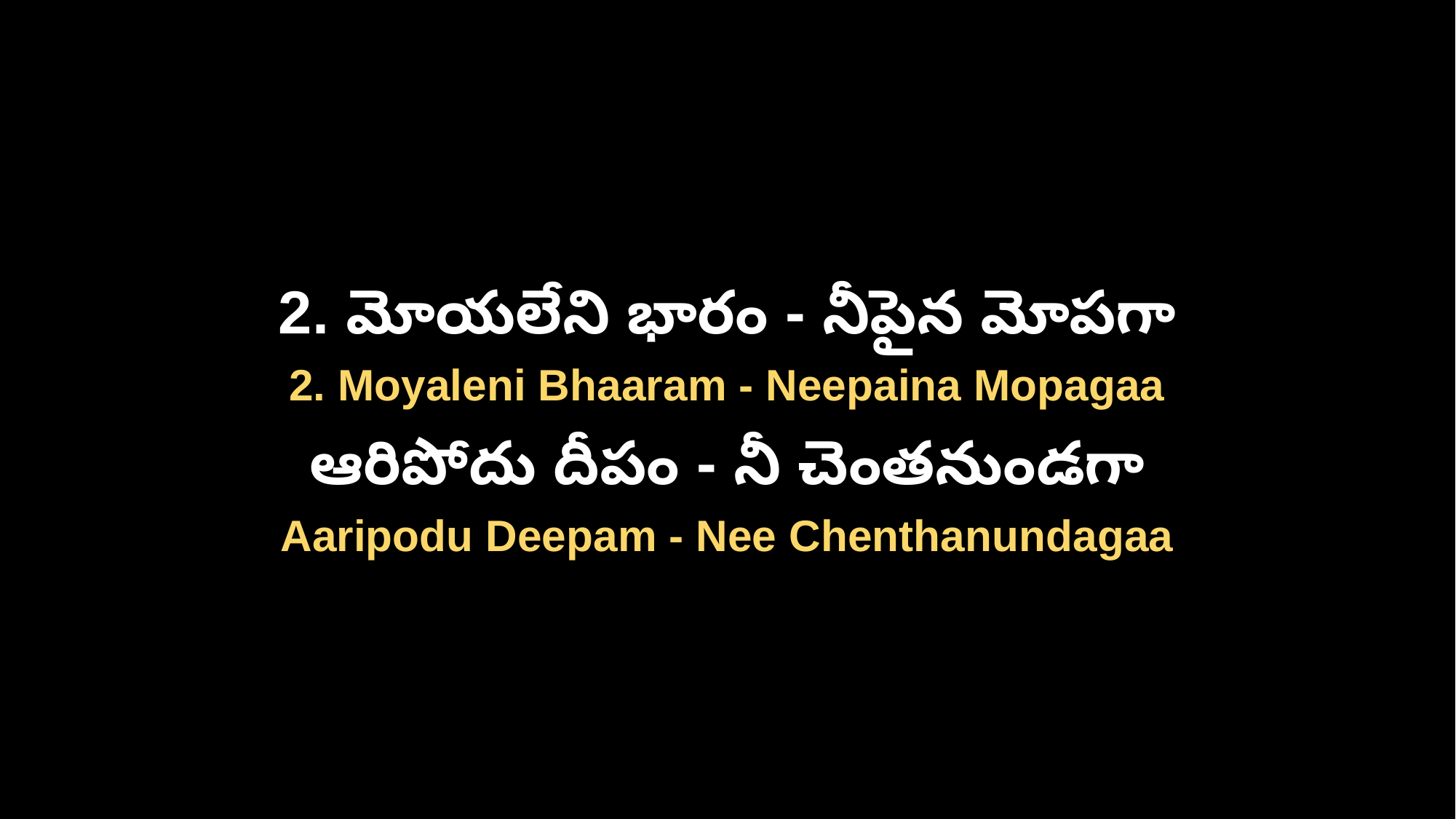

2. మోయలేని భారం - నీపైన మోపగా
2. Moyaleni Bhaaram - Neepaina Mopagaa
ఆరిపోదు దీపం - నీ చెంతనుండగా
Aaripodu Deepam - Nee Chenthanundagaa